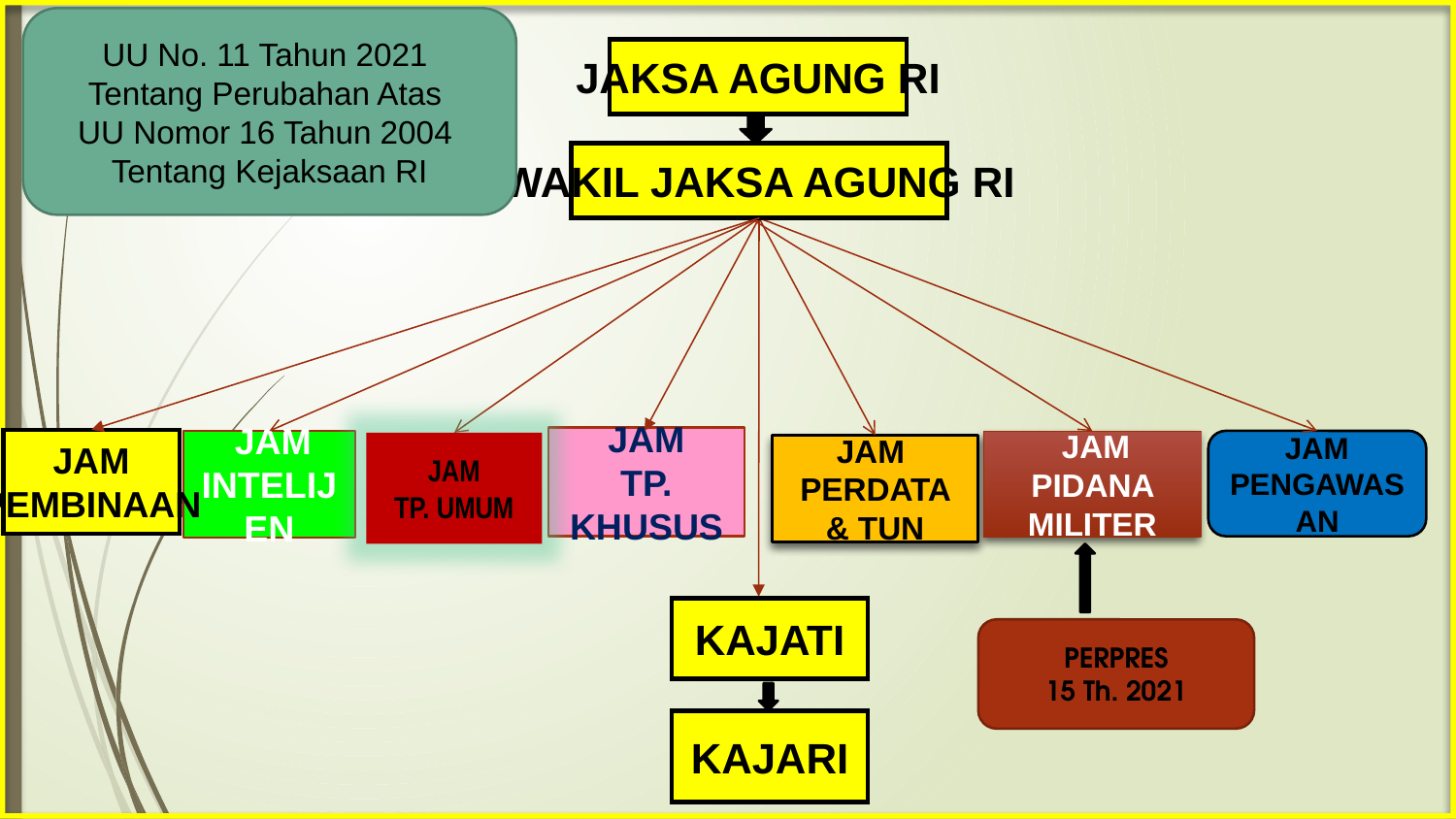

UU No. 11 Tahun 2021
Tentang Perubahan Atas
UU Nomor 16 Tahun 2004
Tentang Kejaksaan RI
JAKSA AGUNG RI

WAKIL JAKSA AGUNG RI
JAM
TP. KHUSUS
JAM
PEMBINAAN
JAM
PENGAWASAN
 JAM
INTELIJEN
 JAM
PIDANA MILITER
JAM
TP. UMUM
JAM
PERDATA & TUN

KAJATI
PERPRES
15 Th. 2021

KAJARI